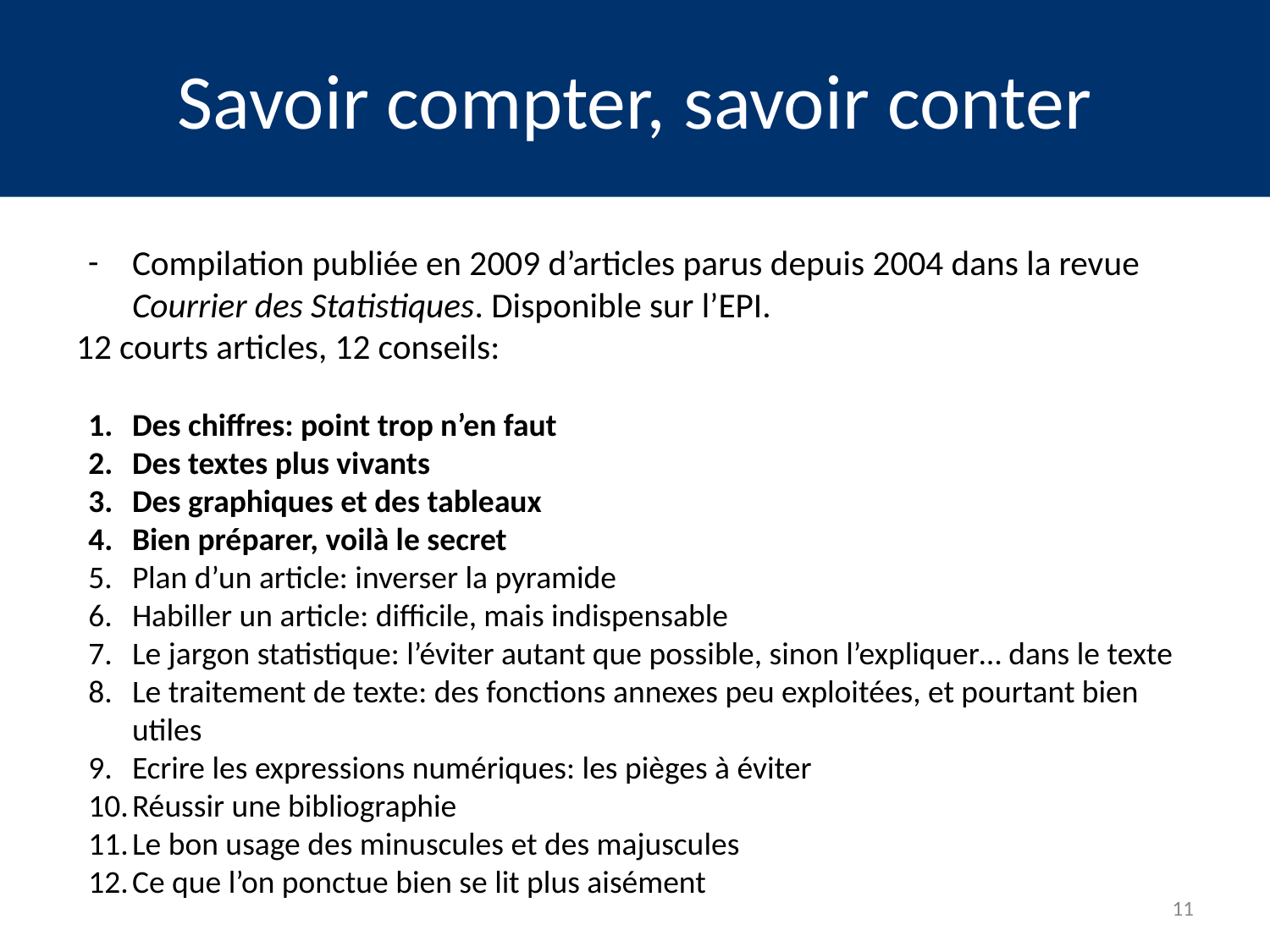

# Savoir compter, savoir conter
Compilation publiée en 2009 d’articles parus depuis 2004 dans la revue Courrier des Statistiques. Disponible sur l’EPI.
12 courts articles, 12 conseils:

Des chiffres: point trop n’en faut
Des textes plus vivants
Des graphiques et des tableaux
Bien préparer, voilà le secret
Plan d’un article: inverser la pyramide
Habiller un article: difficile, mais indispensable
Le jargon statistique: l’éviter autant que possible, sinon l’expliquer… dans le texte
Le traitement de texte: des fonctions annexes peu exploitées, et pourtant bien utiles
Ecrire les expressions numériques: les pièges à éviter
Réussir une bibliographie
Le bon usage des minuscules et des majuscules
Ce que l’on ponctue bien se lit plus aisément
11